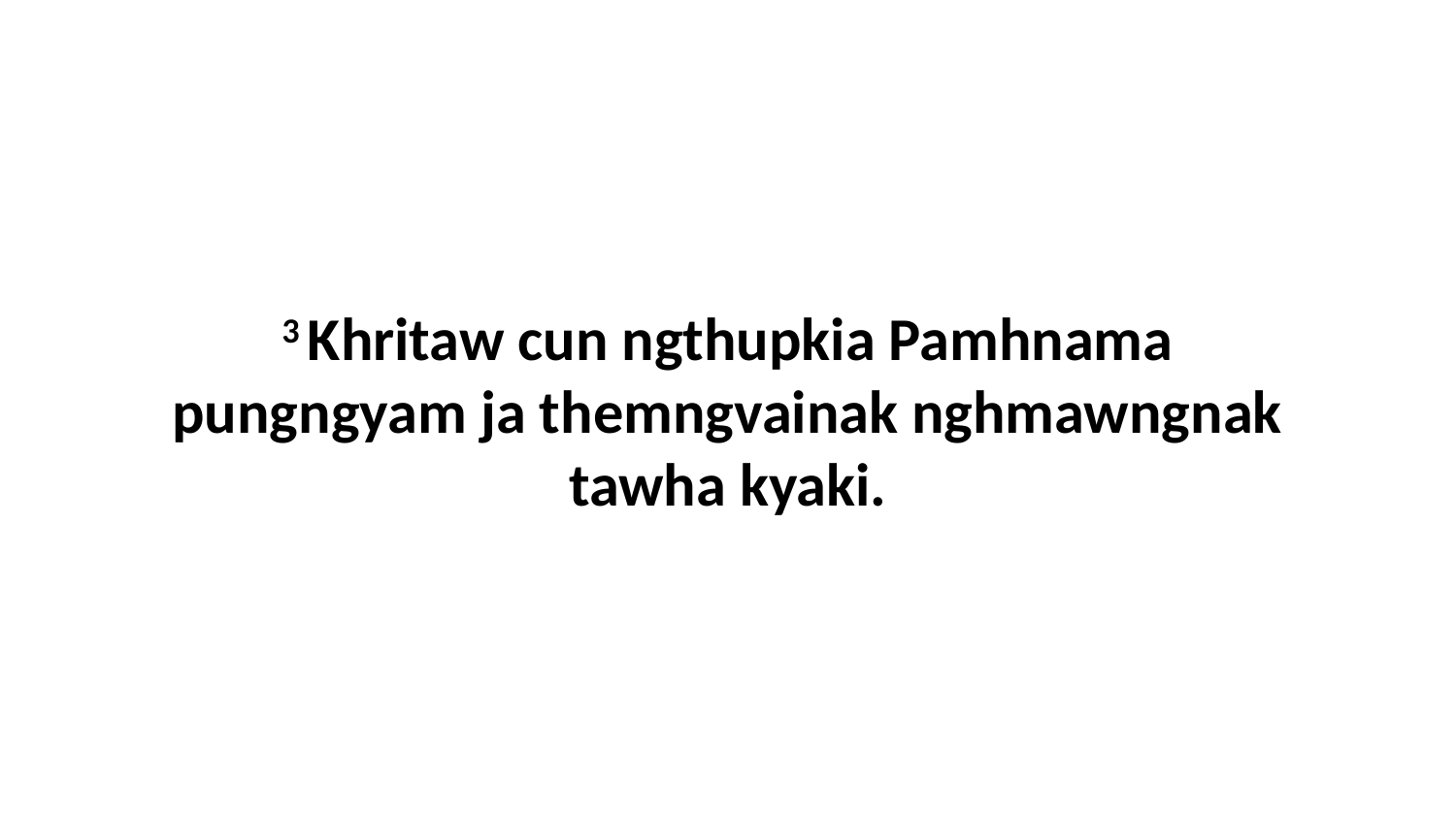

3 Khritaw cun ngthupkia Pamhnama pungngyam ja themngvainak nghmawngnak tawha kyaki.